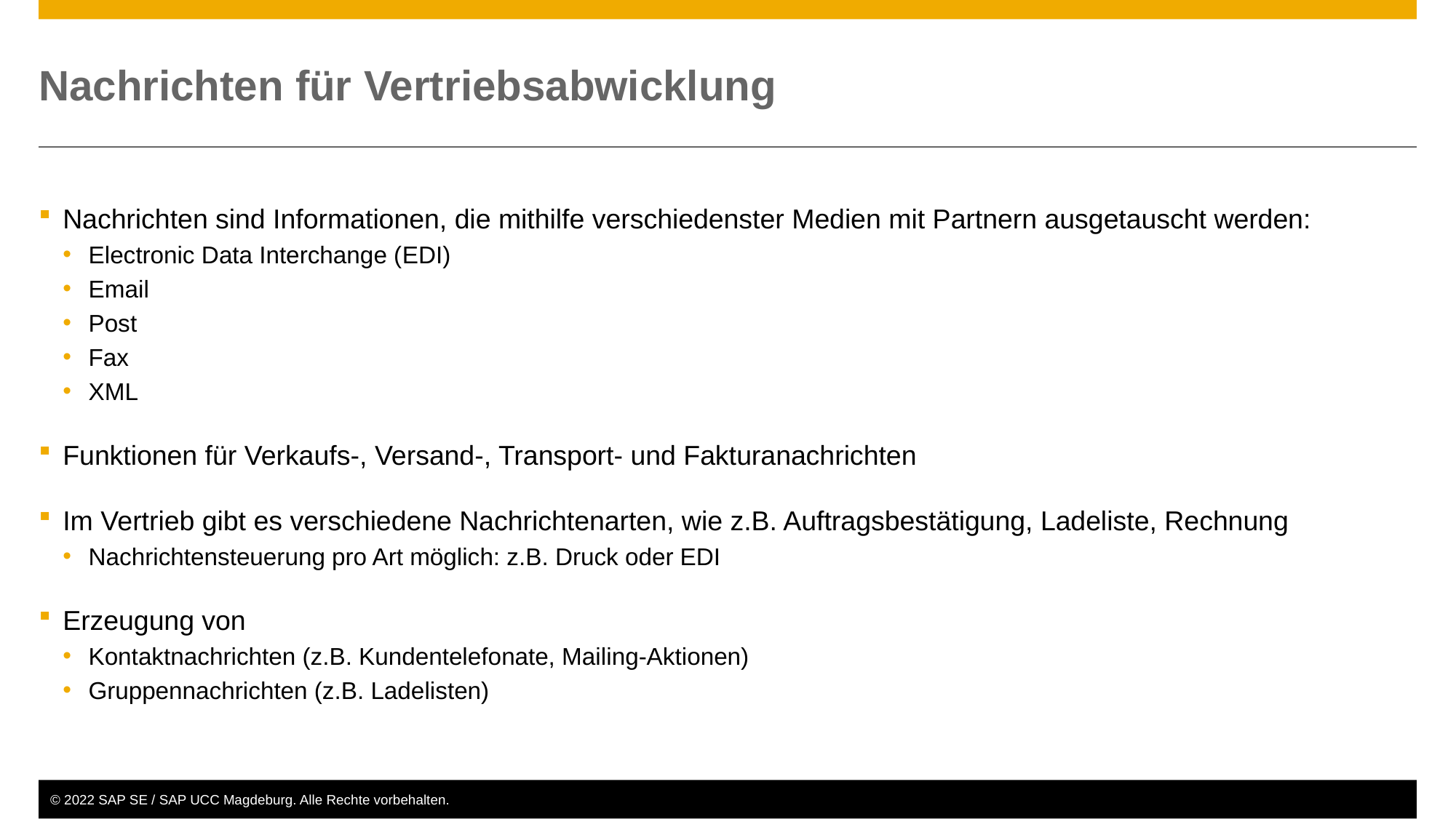

# Nachrichten für Vertriebsabwicklung
Nachrichten sind Informationen, die mithilfe verschiedenster Medien mit Partnern ausgetauscht werden:
Electronic Data Interchange (EDI)
Email
Post
Fax
XML

Funktionen für Verkaufs-, Versand-, Transport- und Fakturanachrichten

Im Vertrieb gibt es verschiedene Nachrichtenarten, wie z.B. Auftragsbestätigung, Ladeliste, Rechnung
Nachrichtensteuerung pro Art möglich: z.B. Druck oder EDI

Erzeugung von
Kontaktnachrichten (z.B. Kundentelefonate, Mailing-Aktionen)
Gruppennachrichten (z.B. Ladelisten)